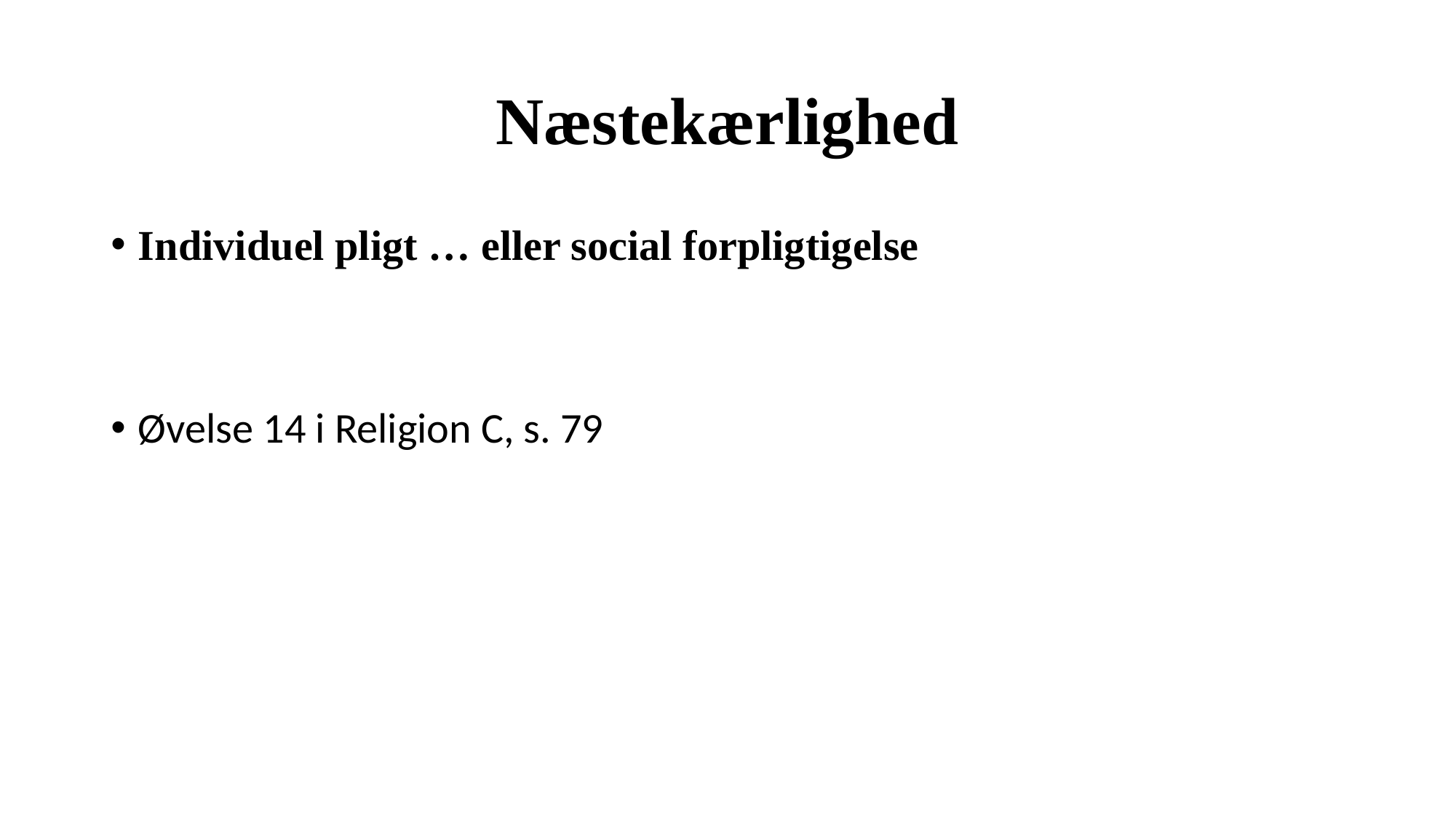

# Næstekærlighed
Individuel pligt … eller social forpligtigelse

Øvelse 14 i Religion C, s. 79